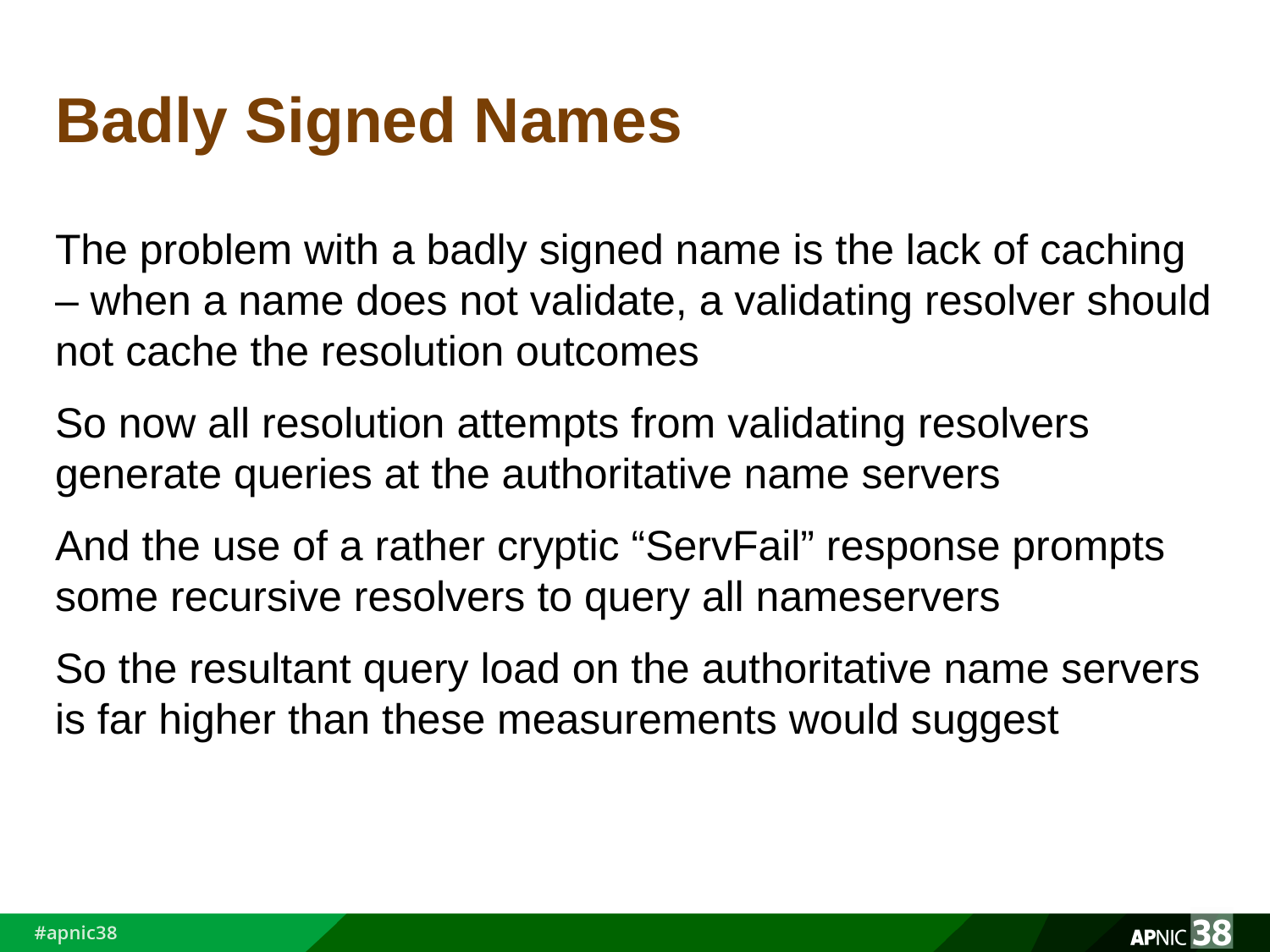

# Badly Signed Names
The problem with a badly signed name is the lack of caching – when a name does not validate, a validating resolver should not cache the resolution outcomes
So now all resolution attempts from validating resolvers generate queries at the authoritative name servers
And the use of a rather cryptic “ServFail” response prompts some recursive resolvers to query all nameservers
So the resultant query load on the authoritative name servers is far higher than these measurements would suggest